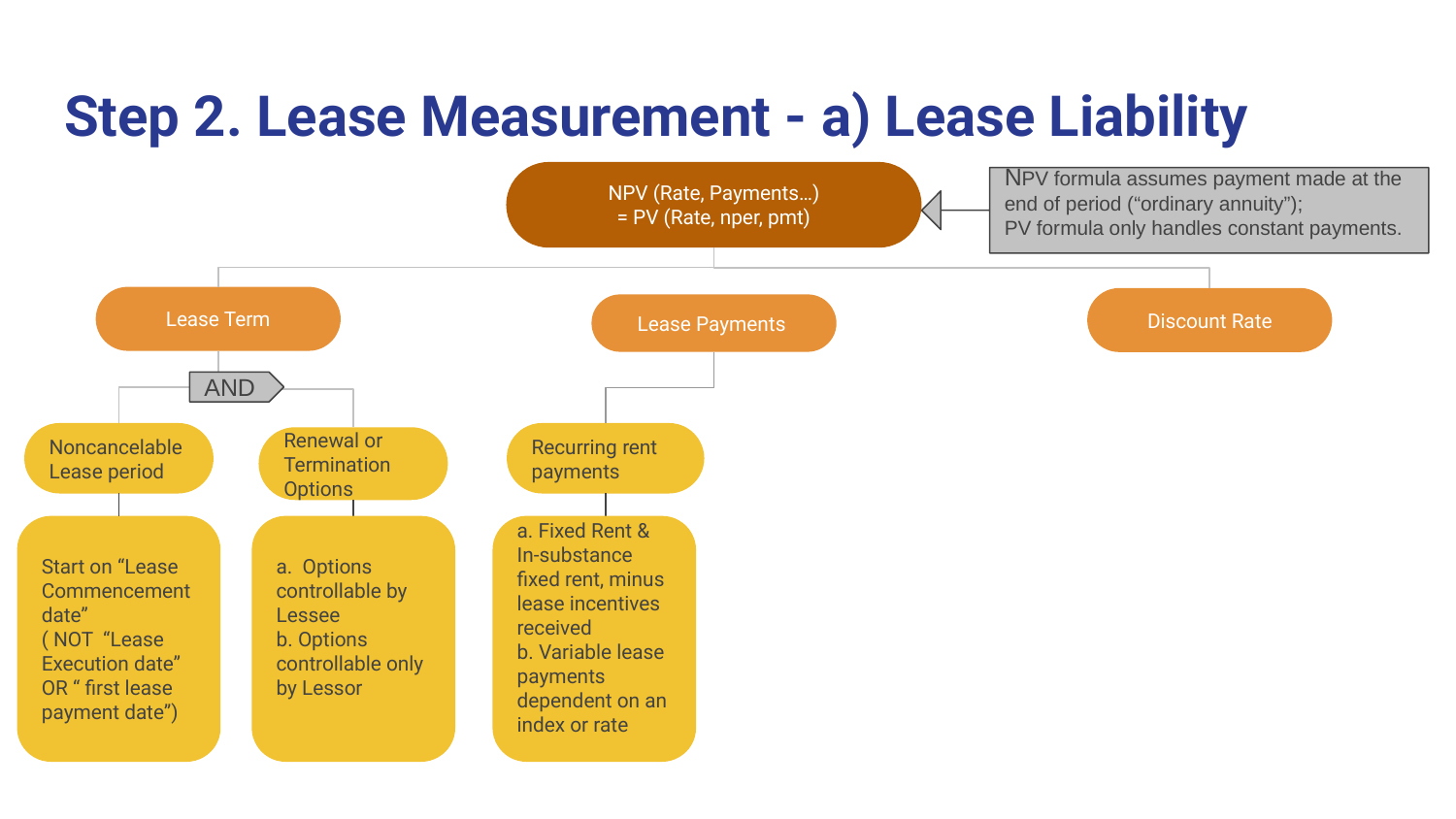

Step 2. Lease Measurement - a) Lease Liability
NPV (Rate, Payments…)
= PV (Rate, nper, pmt)
NPV formula assumes payment made at the end of period (“ordinary annuity”);
PV formula only handles constant payments.

Lease Term
Discount Rate
Lease Payments
AND
Noncancelable Lease period
Recurring rent payments
Renewal or Termination Options
Start on “Lease Commencement date”
( NOT  “Lease Execution date” OR “ first lease payment date”)
a.  Options controllable by Lessee
b. Options controllable only by Lessor

a. Fixed Rent &  In-substance fixed rent, minus lease incentives received
b. Variable lease payments dependent on an index or rate